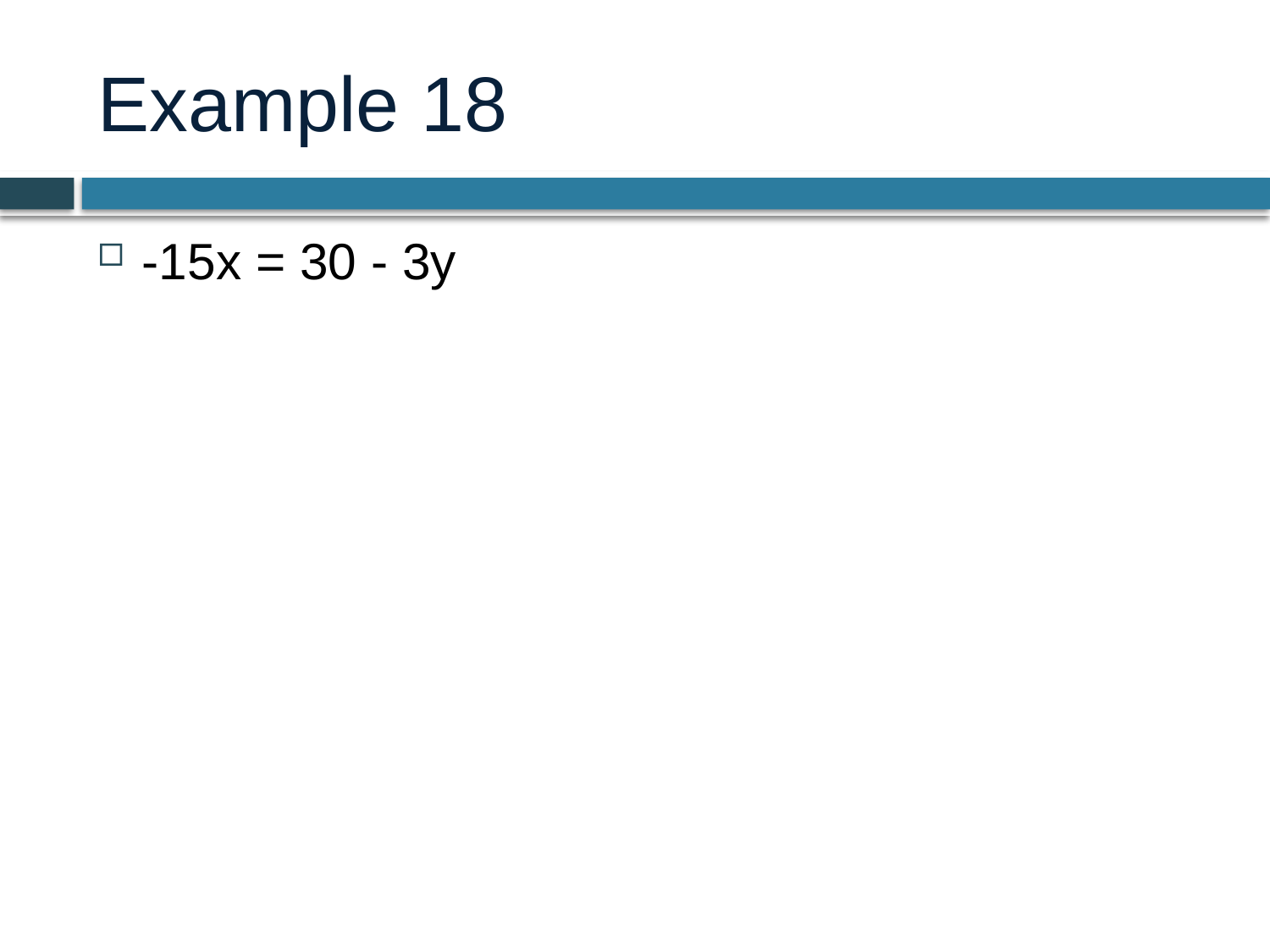

# Example 18
-15x = 30 - 3y